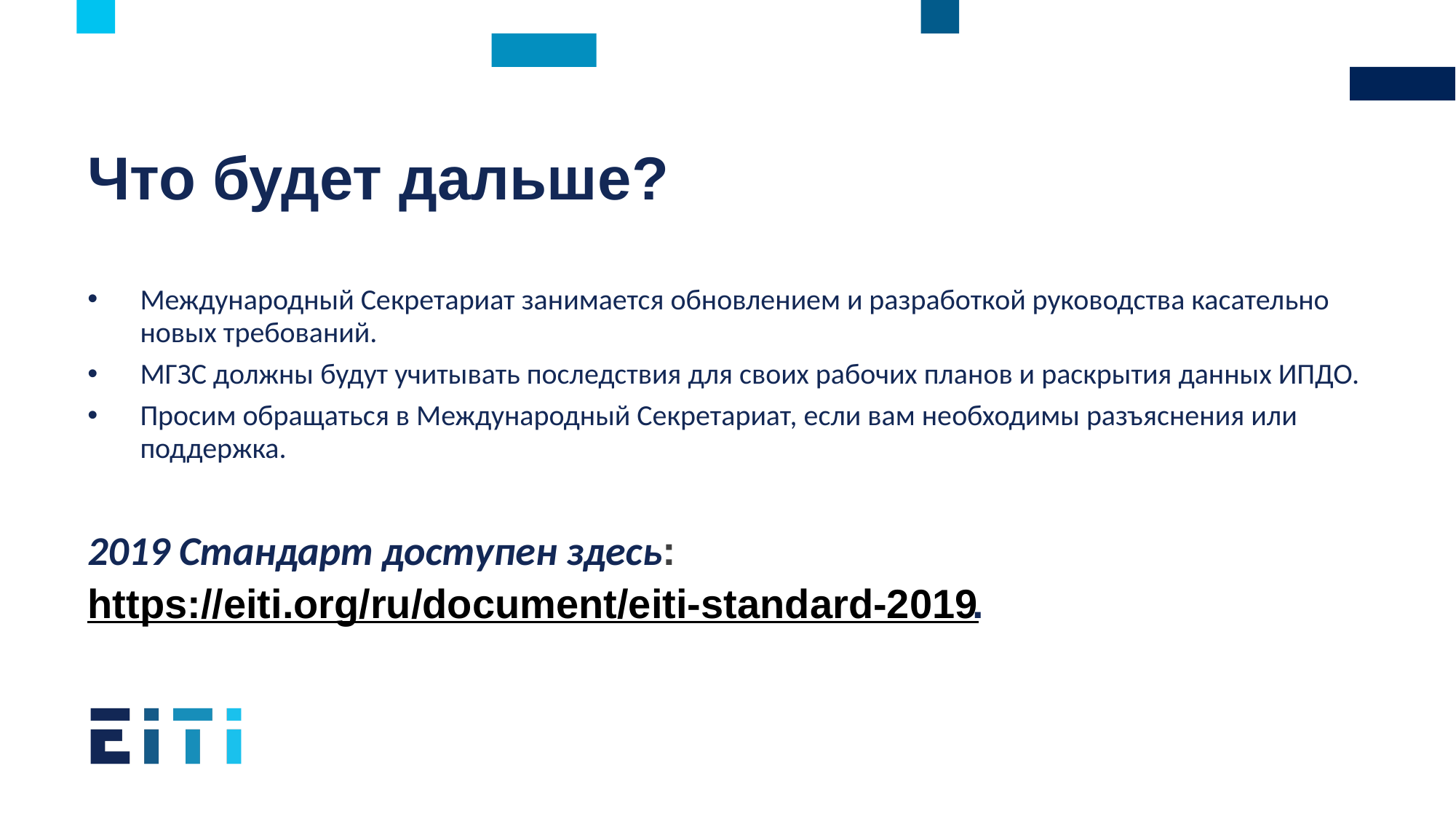

# Что будет дальше?

Международный Секретариат занимается обновлением и разработкой руководства касательно новых требований.
МГЗС должны будут учитывать последствия для своих рабочих планов и раскрытия данных ИПДО.
Просим обращаться в Международный Секретариат, если вам необходимы разъяснения или поддержка.

2019 Стандарт доступен здесь:
https://eiti.org/ru/document/eiti-standard-2019.